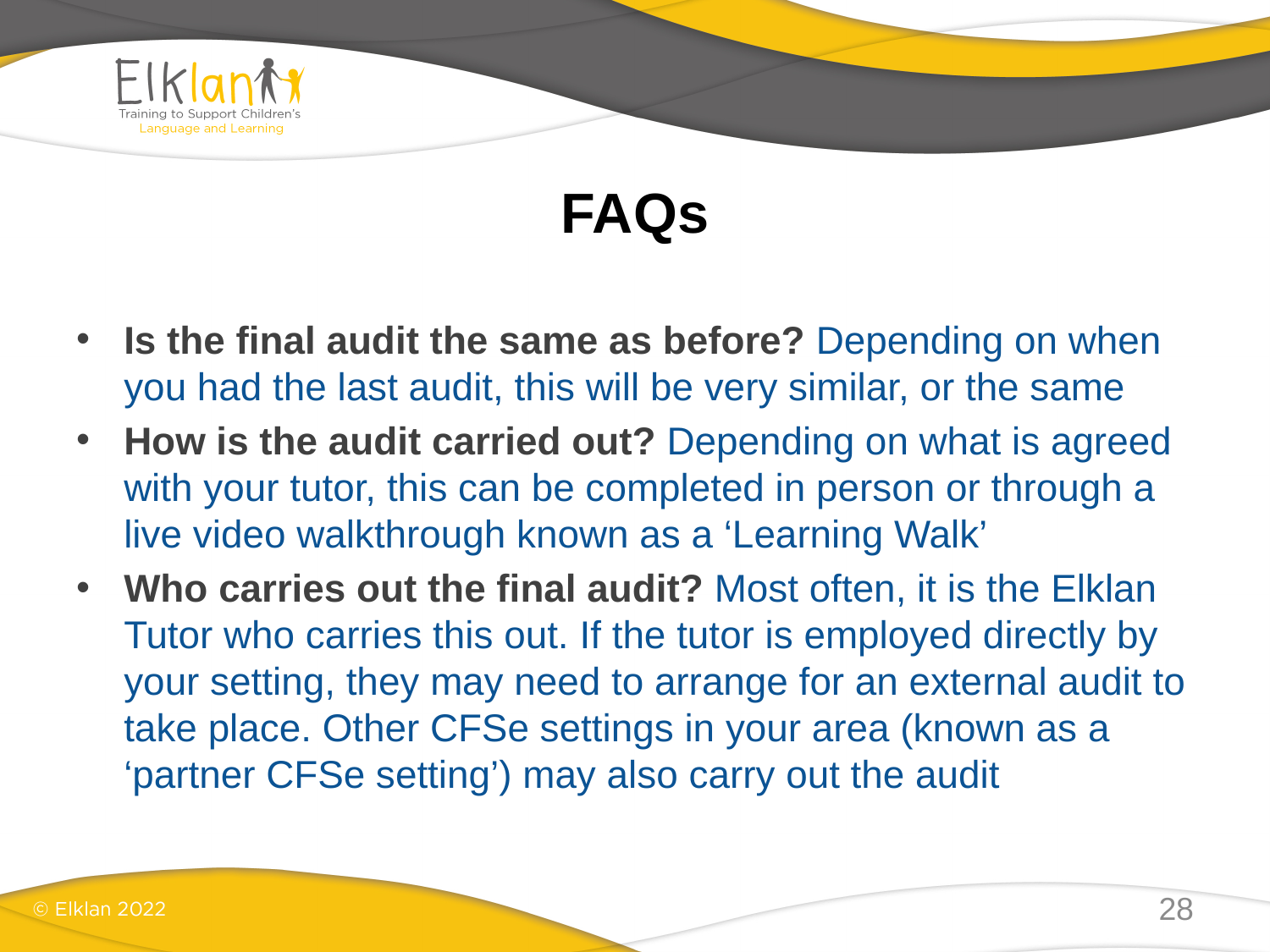

# FAQs
Is the final audit the same as before? Depending on when you had the last audit, this will be very similar, or the same
How is the audit carried out? Depending on what is agreed with your tutor, this can be completed in person or through a live video walkthrough known as a ‘Learning Walk’
Who carries out the final audit? Most often, it is the Elklan Tutor who carries this out. If the tutor is employed directly by your setting, they may need to arrange for an external audit to take place. Other CFSe settings in your area (known as a ‘partner CFSe setting’) may also carry out the audit

28